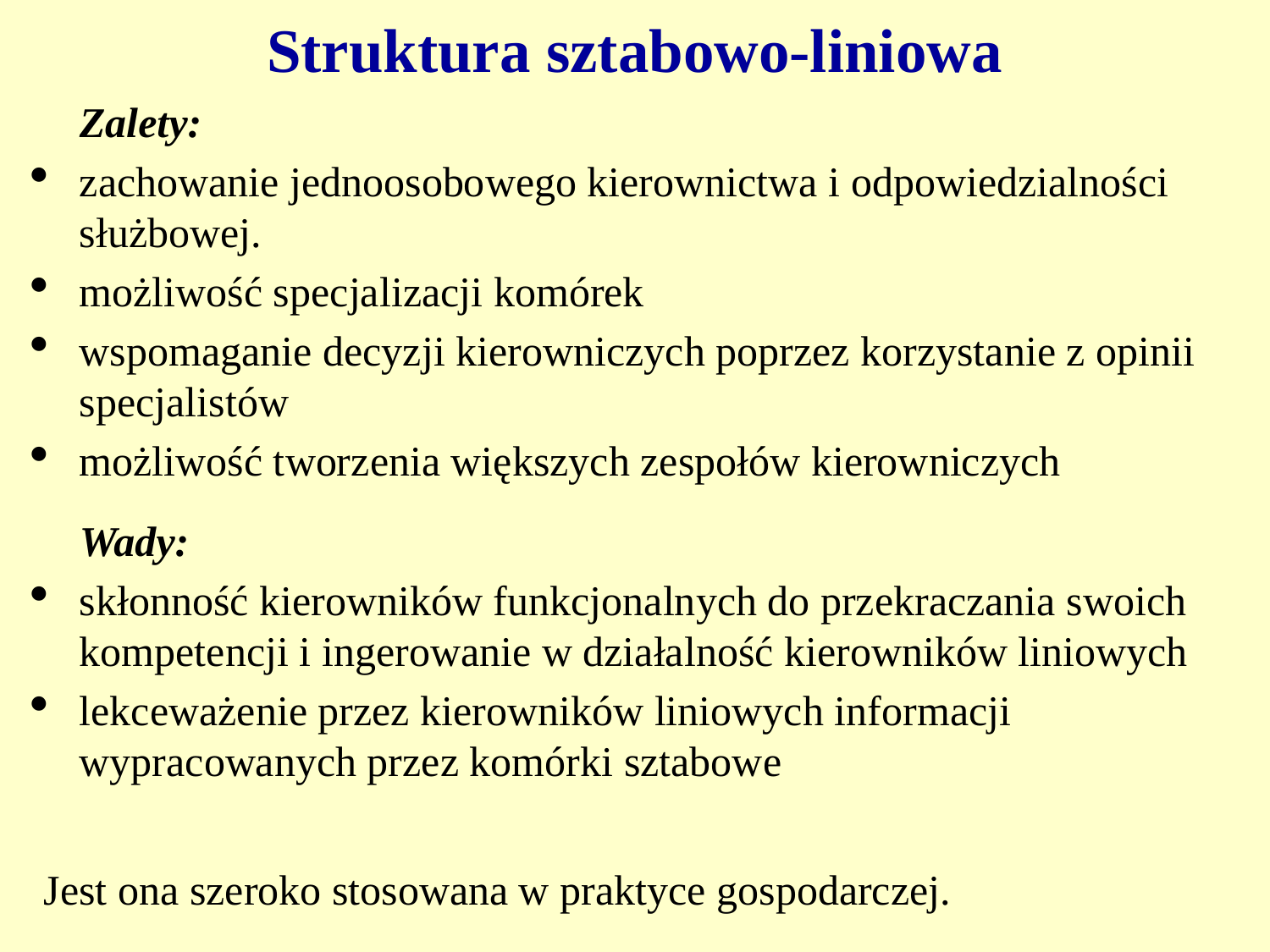

# Struktura sztabowo-liniowa
Zalety:
zachowanie jednoosobowego kierownictwa i odpowiedzialności służbowej.
możliwość specjalizacji komórek
wspomaganie decyzji kierowniczych poprzez korzystanie z opinii specjalistów
możliwość tworzenia większych zespołów kierowniczych
Wady:
skłonność kierowników funkcjonalnych do przekraczania swoich kompetencji i ingerowanie w działalność kierowników liniowych
lekceważenie przez kierowników liniowych informacji wypracowanych przez komórki sztabowe
Jest ona szeroko stosowana w praktyce gospodarczej.